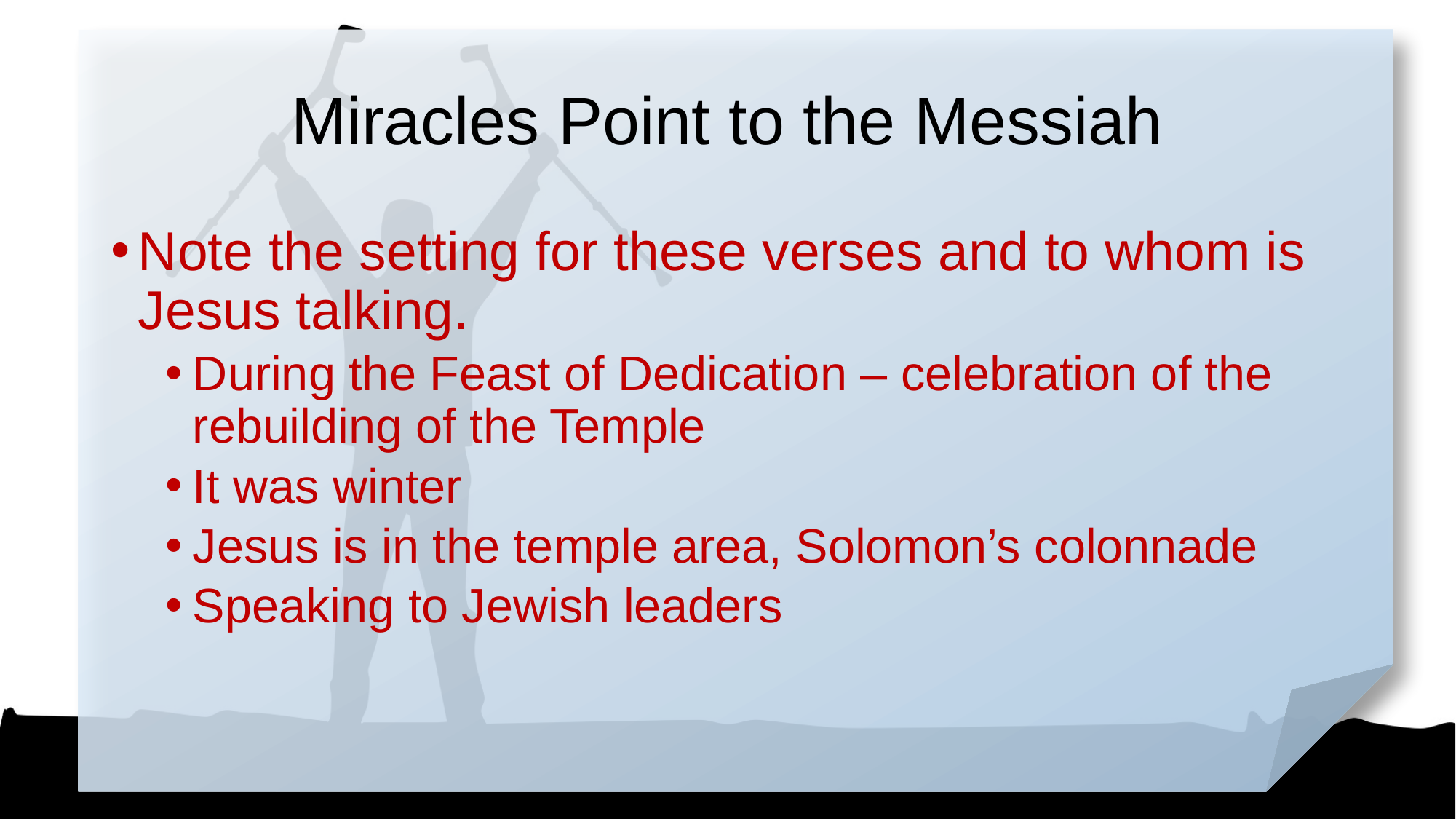

# Miracles Point to the Messiah
Note the setting for these verses and to whom is Jesus talking.
During the Feast of Dedication – celebration of the rebuilding of the Temple
It was winter
Jesus is in the temple area, Solomon’s colonnade
Speaking to Jewish leaders